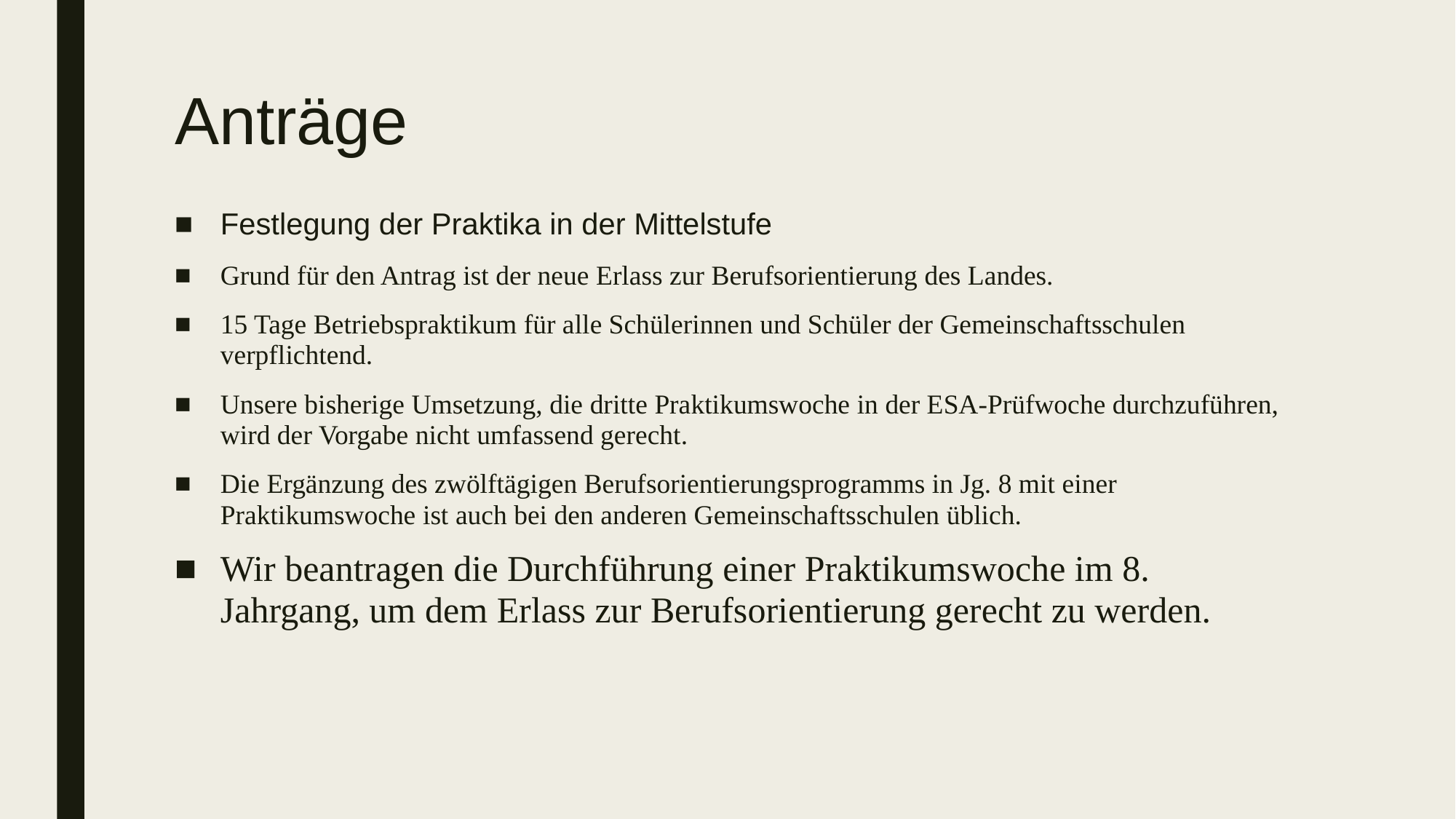

# Anträge
Festlegung der Praktika in der Mittelstufe
Grund für den Antrag ist der neue Erlass zur Berufsorientierung des Landes.
15 Tage Betriebspraktikum für alle Schülerinnen und Schüler der Gemeinschaftsschulen verpflichtend.
Unsere bisherige Umsetzung, die dritte Praktikumswoche in der ESA-Prüfwoche durchzuführen, wird der Vorgabe nicht umfassend gerecht.
Die Ergänzung des zwölftägigen Berufsorientierungsprogramms in Jg. 8 mit einer Praktikumswoche ist auch bei den anderen Gemeinschaftsschulen üblich.
Wir beantragen die Durchführung einer Praktikumswoche im 8. Jahrgang, um dem Erlass zur Berufsorientierung gerecht zu werden.